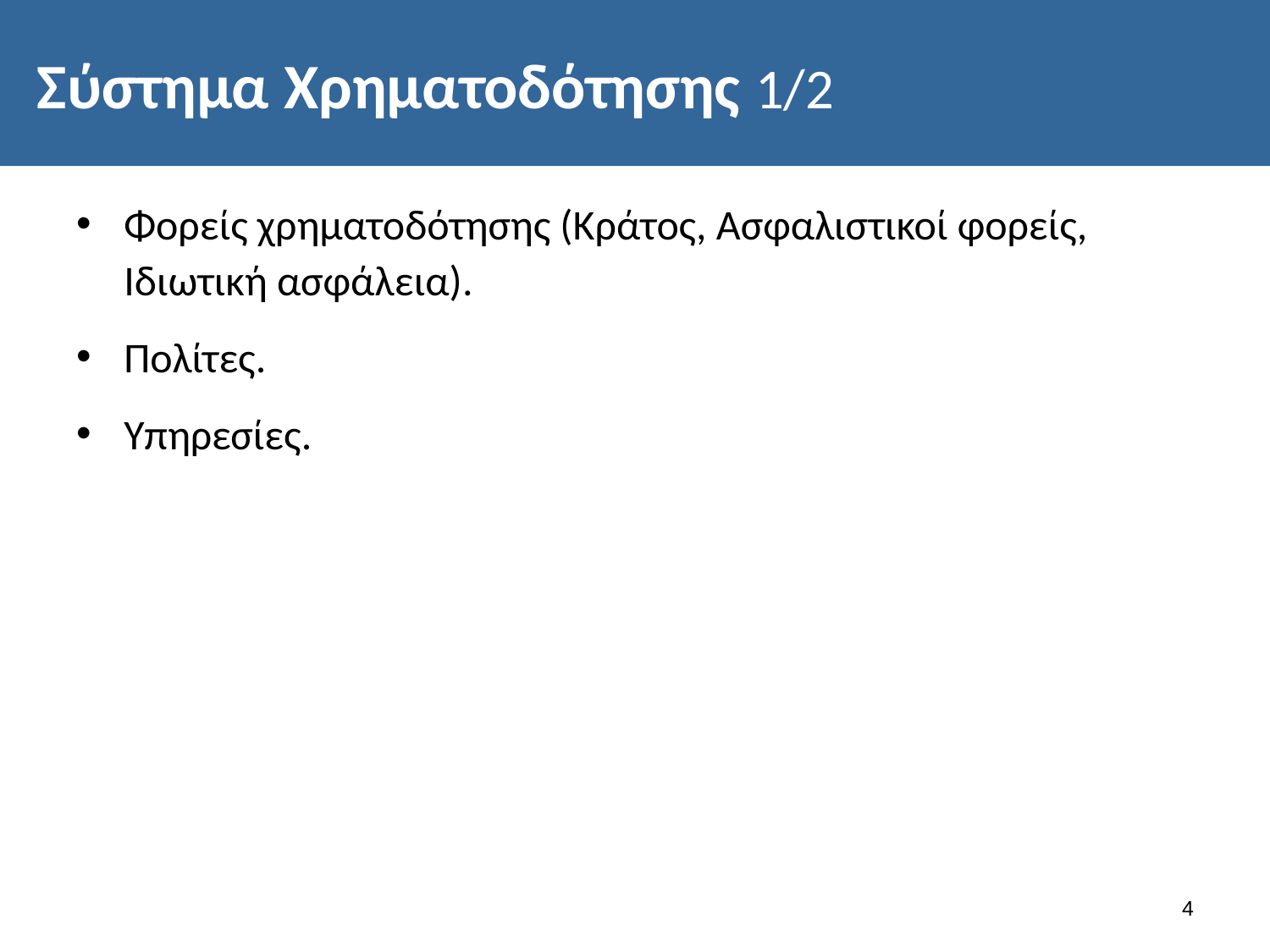

# Σύστημα Χρηματοδότησης 1/2
Φορείς χρηματοδότησης (Κράτος, Ασφαλιστικοί φορείς, Ιδιωτική ασφάλεια).
Πολίτες.
Υπηρεσίες.

4